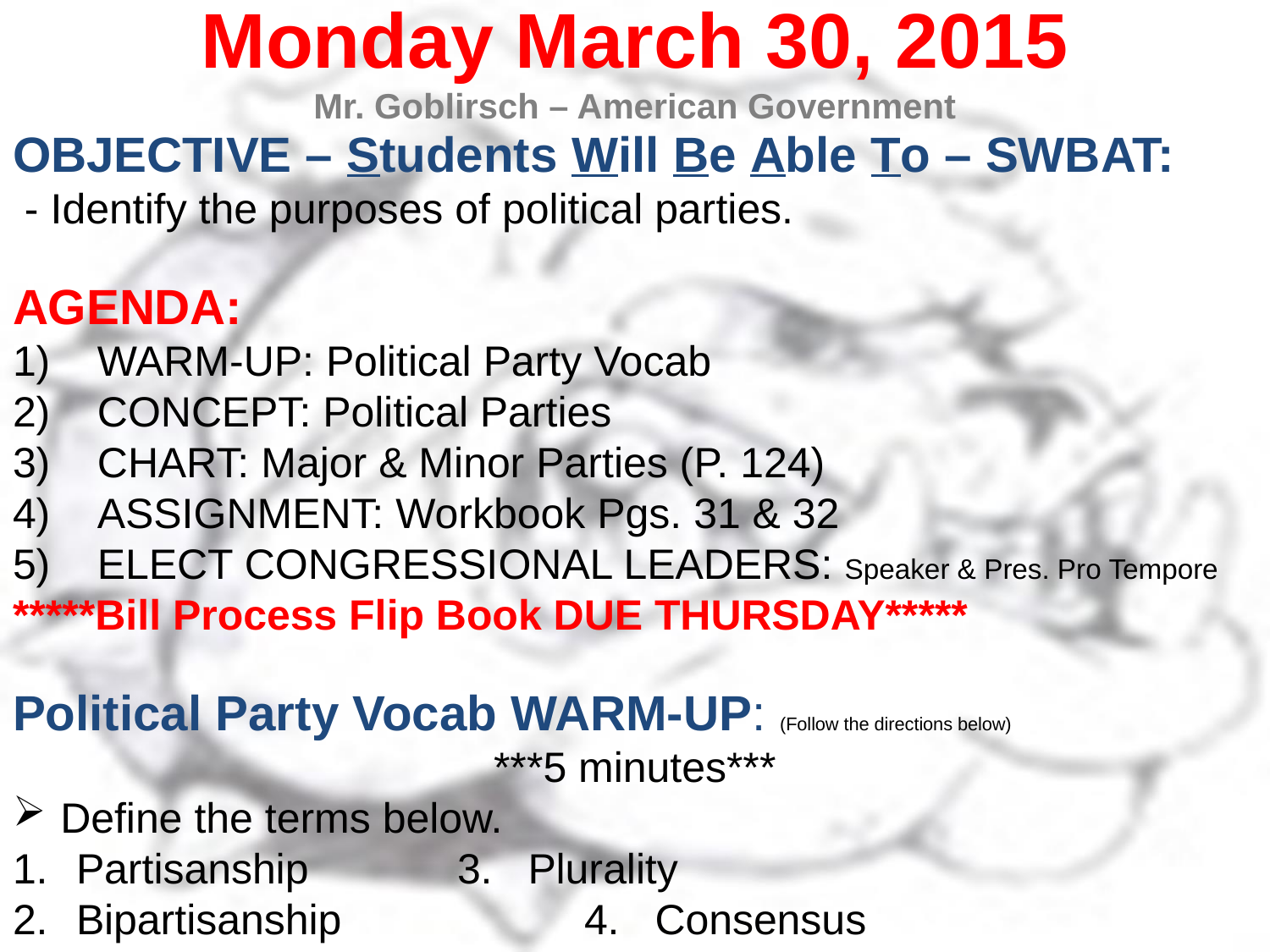

Monday March 30, 2015
Mr. Goblirsch – American Government
OBJECTIVE – Students Will Be Able To – SWBAT:
 - Identify the purposes of political parties.

AGENDA:
WARM-UP: Political Party Vocab
CONCEPT: Political Parties
CHART: Major & Minor Parties (P. 124)
ASSIGNMENT: Workbook Pgs. 31 & 32
ELECT CONGRESSIONAL LEADERS: Speaker & Pres. Pro Tempore
*****Bill Process Flip Book DUE THURSDAY*****

Political Party Vocab WARM-UP: (Follow the directions below)
***5 minutes***
Define the terms below.
Partisanship		3.   Plurality
Bipartisanship		4.   Consensus